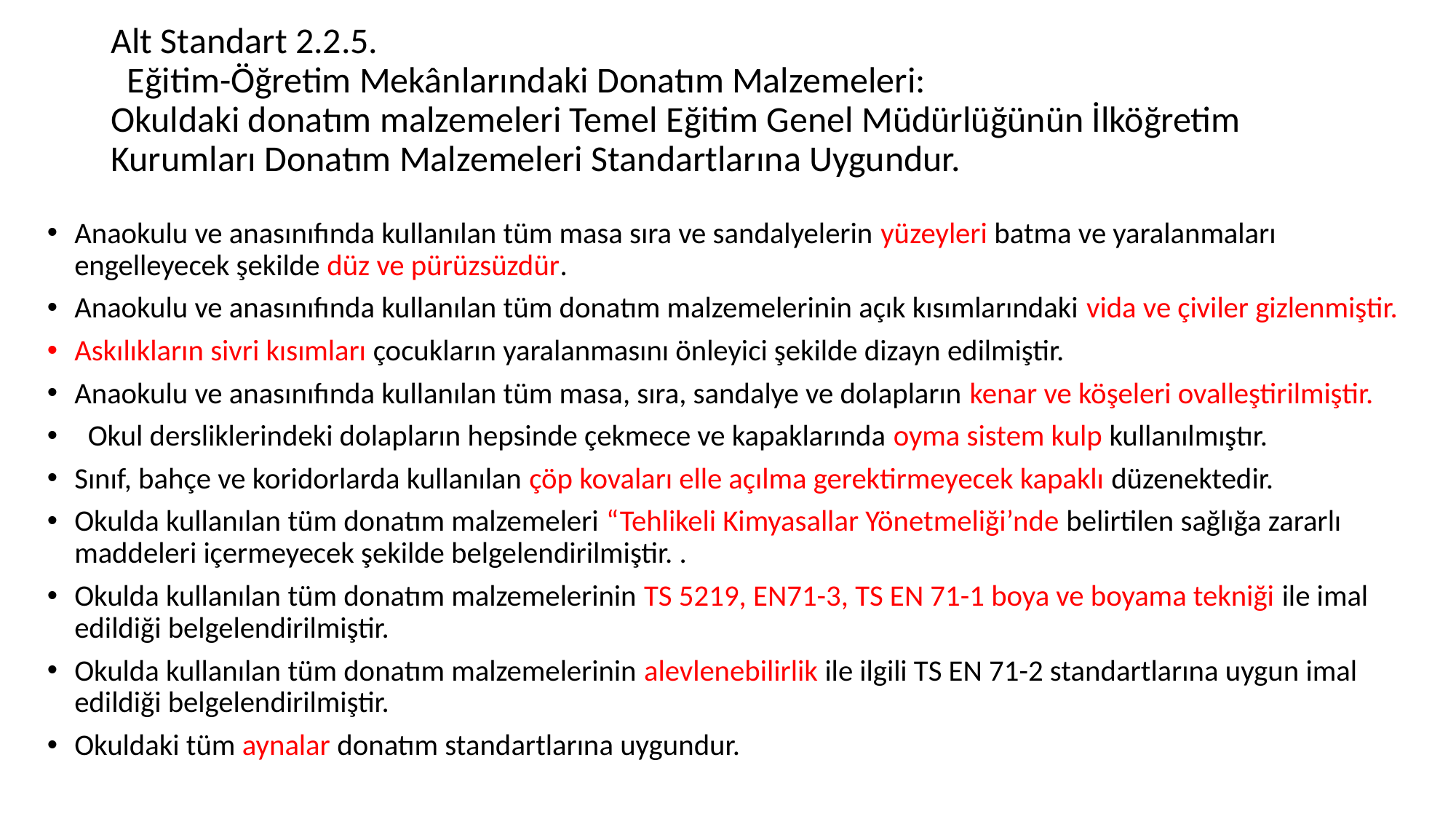

# Alt Standart 2.2.5. Eğitim-Öğretim Mekânlarındaki Donatım Malzemeleri: Okuldaki donatım malzemeleri Temel Eğitim Genel Müdürlüğünün İlköğretim Kurumları Donatım Malzemeleri Standartlarına Uygundur.
Anaokulu ve anasınıfında kullanılan tüm masa sıra ve sandalyelerin yüzeyleri batma ve yaralanmaları engelleyecek şekilde düz ve pürüzsüzdür.
Anaokulu ve anasınıfında kullanılan tüm donatım malzemelerinin açık kısımlarındaki vida ve çiviler gizlenmiştir.
Askılıkların sivri kısımları çocukların yaralanmasını önleyici şekilde dizayn edilmiştir.
Anaokulu ve anasınıfında kullanılan tüm masa, sıra, sandalye ve dolapların kenar ve köşeleri ovalleştirilmiştir.
  Okul dersliklerindeki dolapların hepsinde çekmece ve kapaklarında oyma sistem kulp kullanılmıştır.
Sınıf, bahçe ve koridorlarda kullanılan çöp kovaları elle açılma gerektirmeyecek kapaklı düzenektedir.
Okulda kullanılan tüm donatım malzemeleri “Tehlikeli Kimyasallar Yönetmeliği’nde belirtilen sağlığa zararlı maddeleri içermeyecek şekilde belgelendirilmiştir. .
Okulda kullanılan tüm donatım malzemelerinin TS 5219, EN71-3, TS EN 71-1 boya ve boyama tekniği ile imal edildiği belgelendirilmiştir.
Okulda kullanılan tüm donatım malzemelerinin alevlenebilirlik ile ilgili TS EN 71-2 standartlarına uygun imal edildiği belgelendirilmiştir.
Okuldaki tüm aynalar donatım standartlarına uygundur.